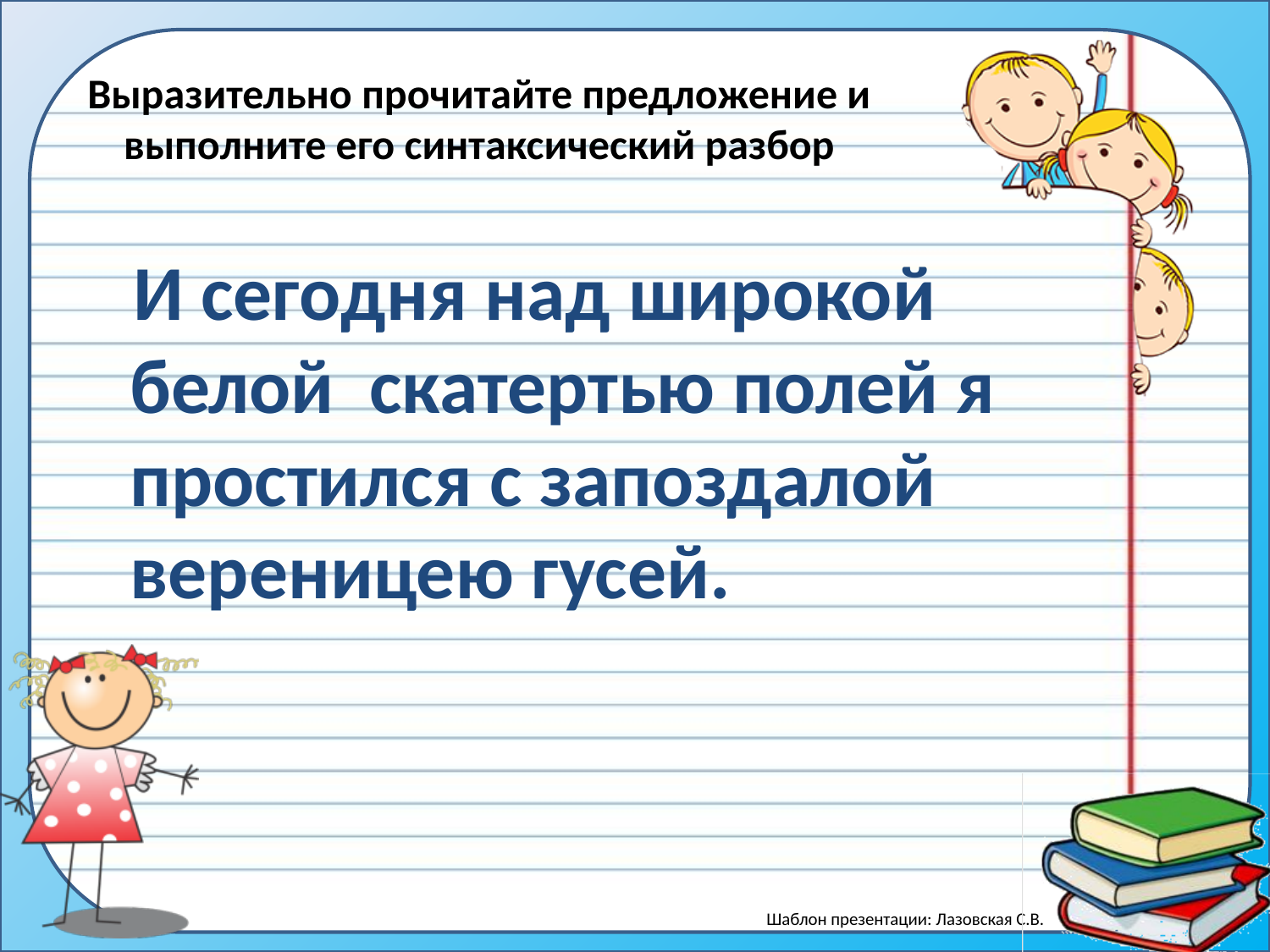

# Выразительно прочитайте предложение и выполните его синтаксический разбор
    И сегодня над широкой белой  скатертью полей я простился с запоздалой вереницею гусей.